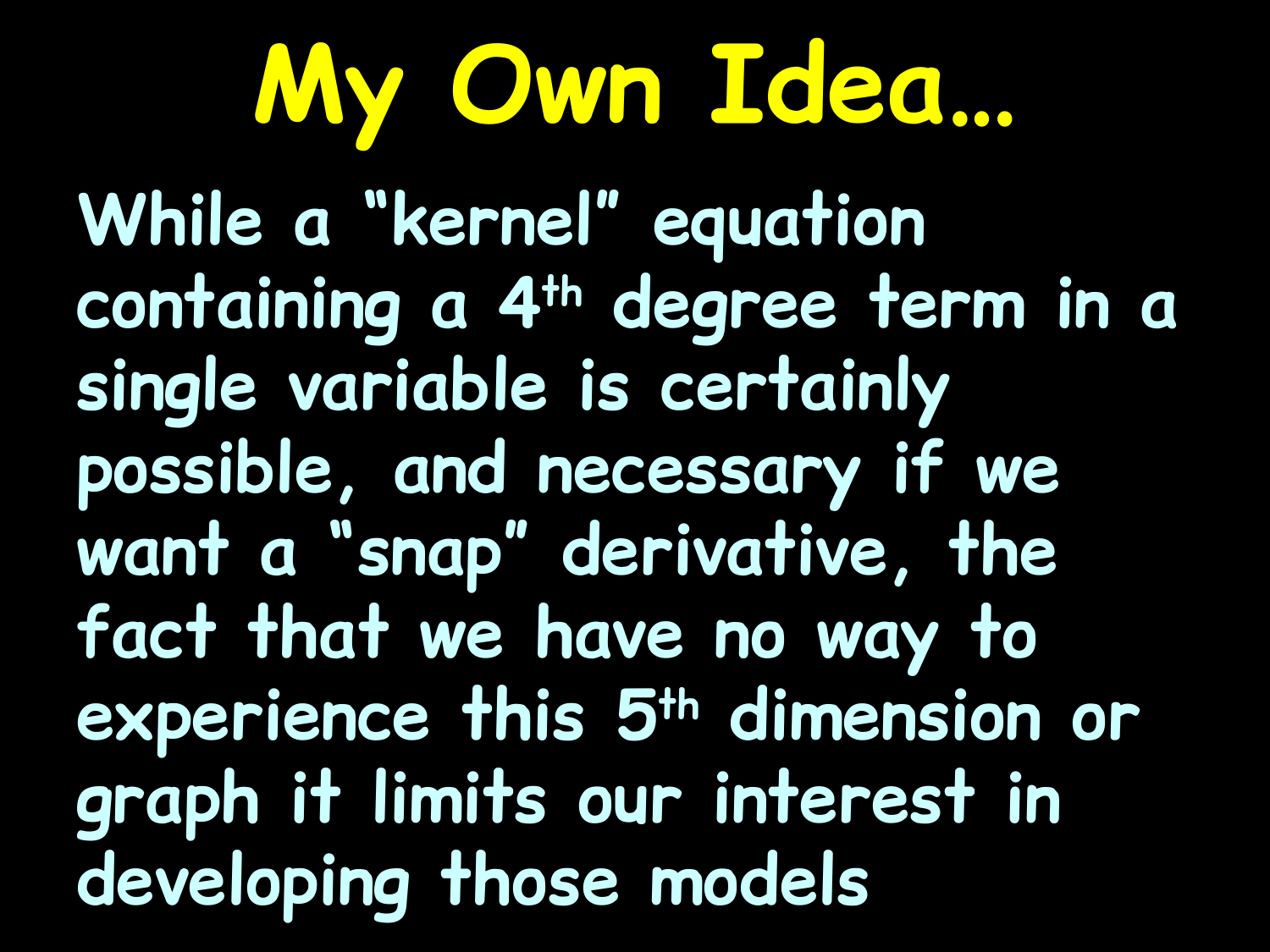

# My Own Idea…
While a “kernel” equation containing a 4th degree term in a single variable is certainly possible, and necessary if we want a “snap” derivative, the fact that we have no way to experience this 5th dimension or graph it limits our interest in developing those models